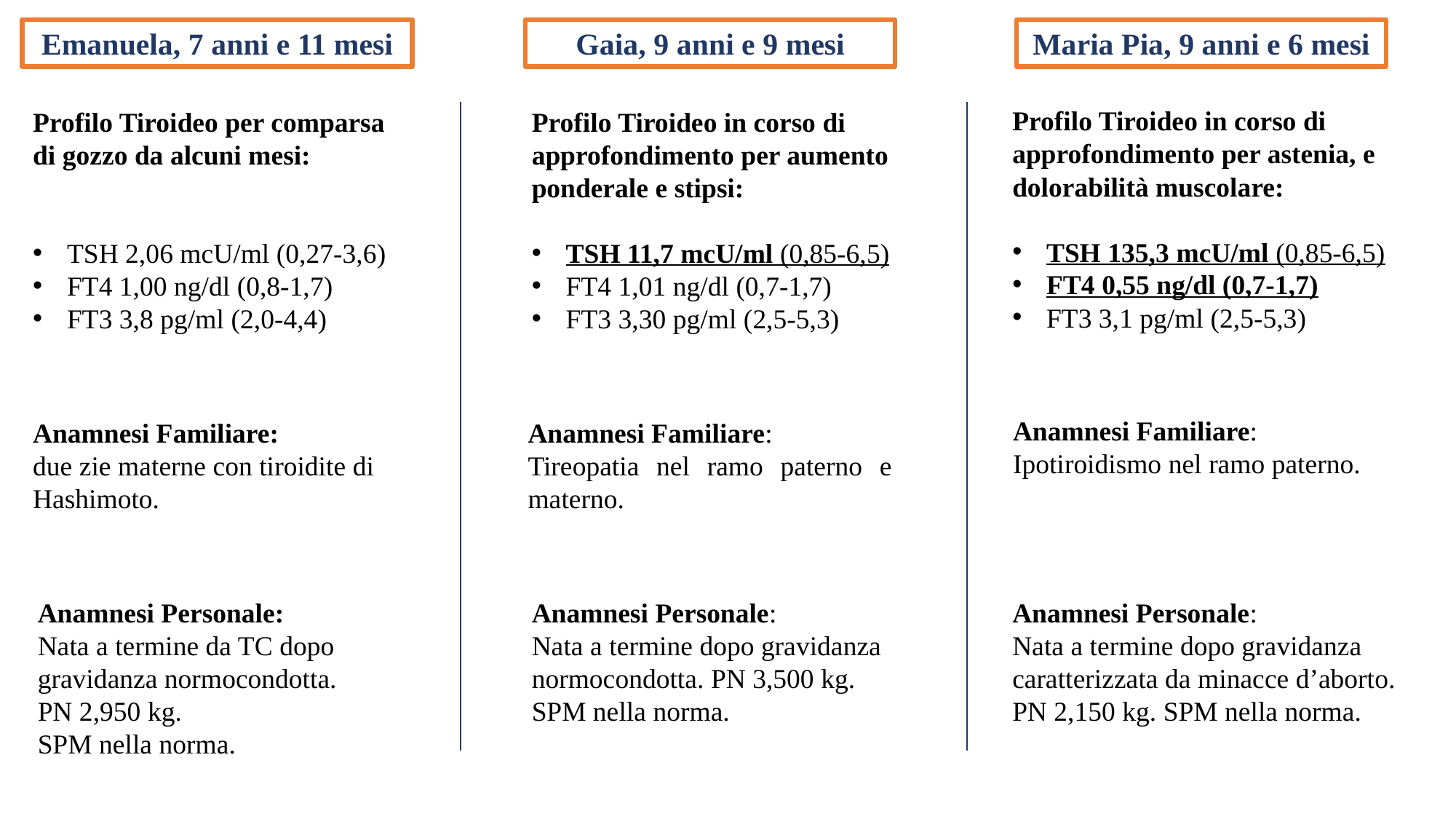

Emanuela, 7 anni e 11 mesi
Gaia, 9 anni e 9 mesi
Maria Pia, 9 anni e 6 mesi
Profilo Tiroideo in corso di approfondimento per astenia, e dolorabilità muscolare:

TSH 135,3 mcU/ml (0,85-6,5)
FT4 0,55 ng/dl (0,7-1,7)
FT3 3,1 pg/ml (2,5-5,3)
Profilo Tiroideo in corso di approfondimento per aumento ponderale e stipsi:

TSH 11,7 mcU/ml (0,85-6,5)
FT4 1,01 ng/dl (0,7-1,7)
FT3 3,30 pg/ml (2,5-5,3)
Profilo Tiroideo per comparsa di gozzo da alcuni mesi:

TSH 2,06 mcU/ml (0,27-3,6)
FT4 1,00 ng/dl (0,8-1,7)
FT3 3,8 pg/ml (2,0-4,4)
Anamnesi Familiare:
Ipotiroidismo nel ramo paterno.
Anamnesi Familiare:
due zie materne con tiroidite di Hashimoto.
Anamnesi Familiare:
Tireopatia nel ramo paterno e materno.
Anamnesi Personale:
Nata a termine da TC dopo gravidanza normocondotta.
PN 2,950 kg.
SPM nella norma.
Anamnesi Personale:
Nata a termine dopo gravidanza normocondotta. PN 3,500 kg. SPM nella norma.
Anamnesi Personale:
Nata a termine dopo gravidanza caratterizzata da minacce d’aborto. PN 2,150 kg. SPM nella norma.